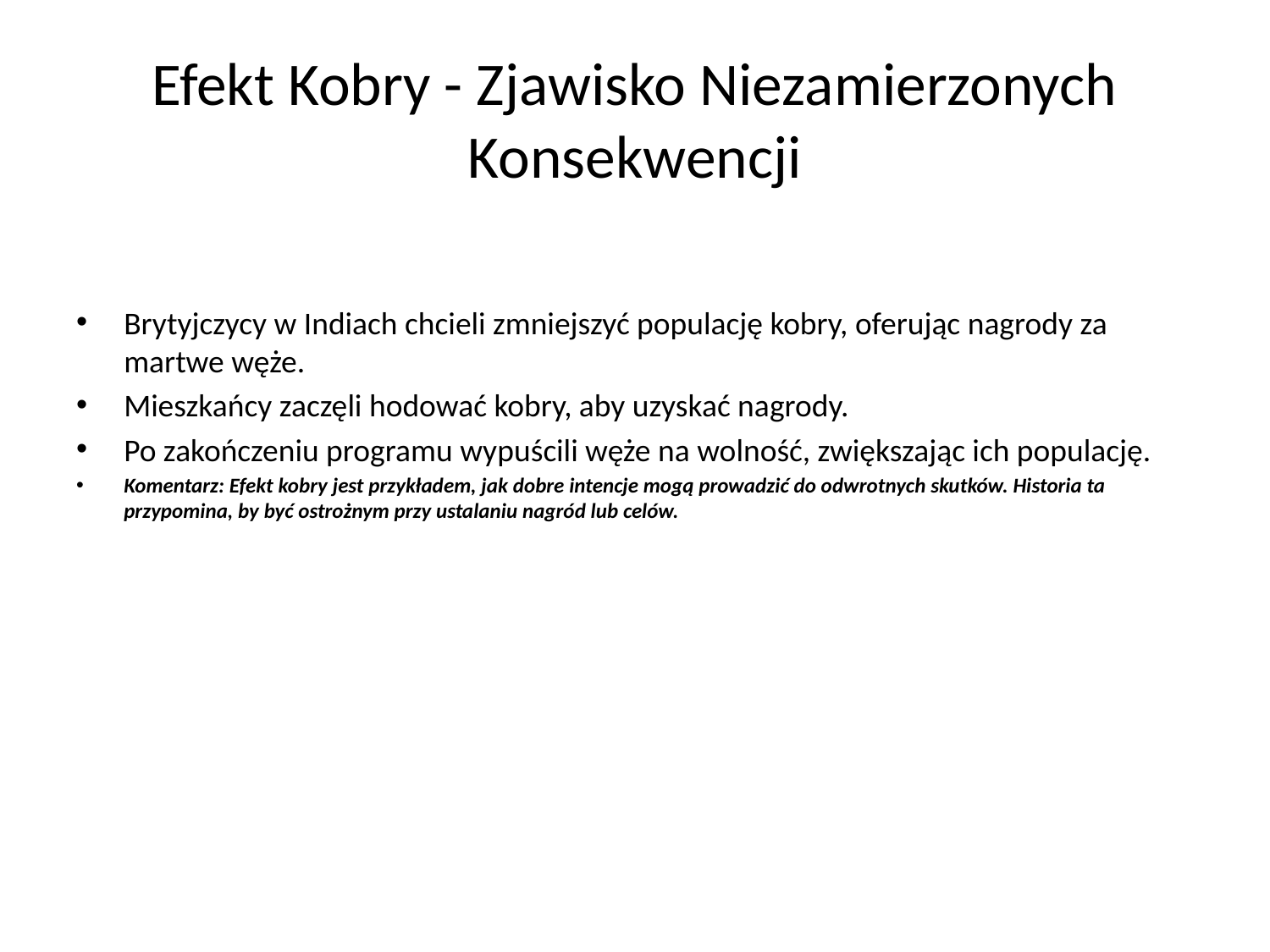

# Efekt Kobry - Zjawisko Niezamierzonych Konsekwencji

Brytyjczycy w Indiach chcieli zmniejszyć populację kobry, oferując nagrody za martwe węże.
Mieszkańcy zaczęli hodować kobry, aby uzyskać nagrody.
Po zakończeniu programu wypuścili węże na wolność, zwiększając ich populację.
Komentarz: Efekt kobry jest przykładem, jak dobre intencje mogą prowadzić do odwrotnych skutków. Historia ta przypomina, by być ostrożnym przy ustalaniu nagród lub celów.